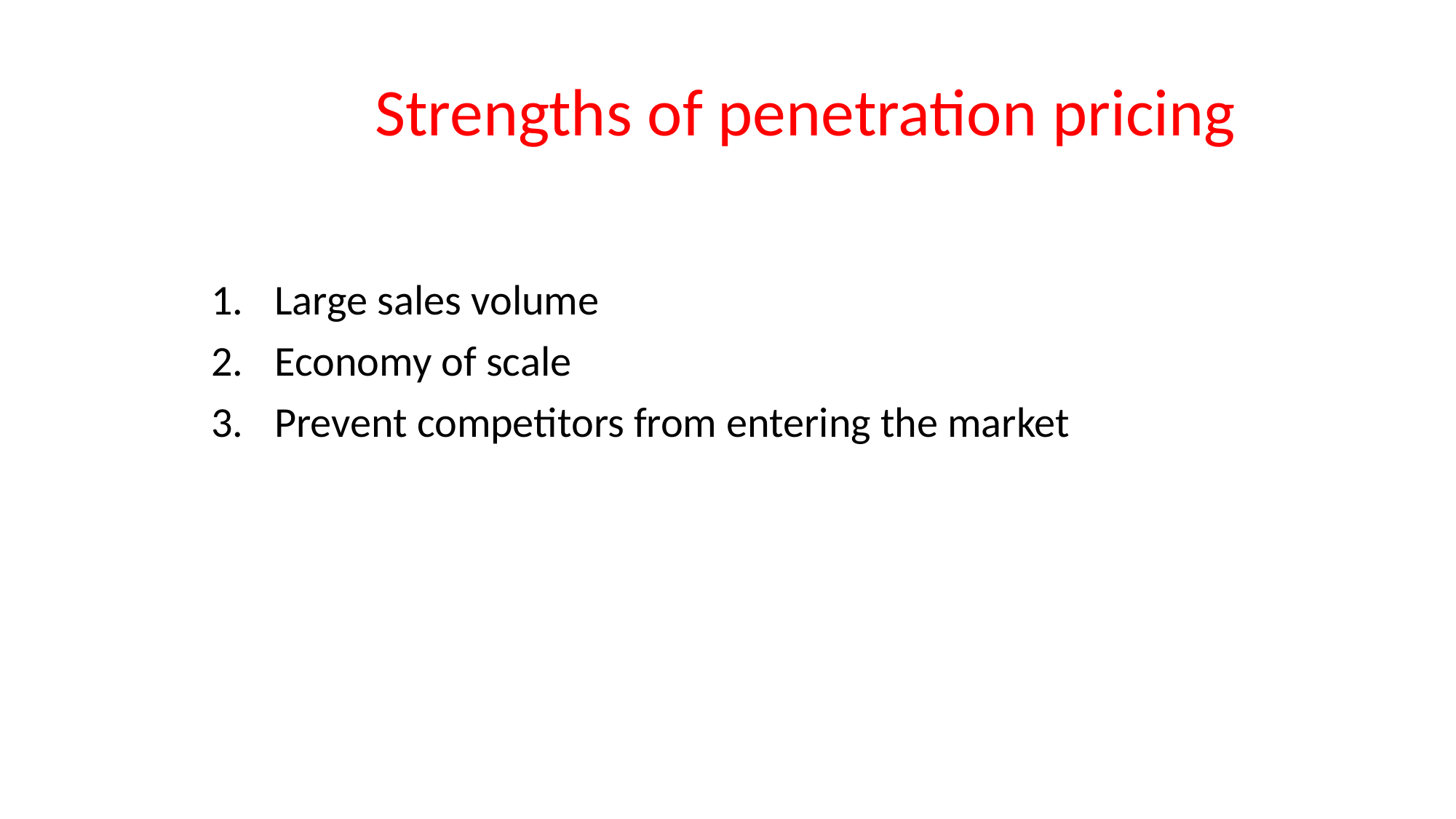

# Strengths of penetration pricing
Large sales volume
Economy of scale
Prevent competitors from entering the market